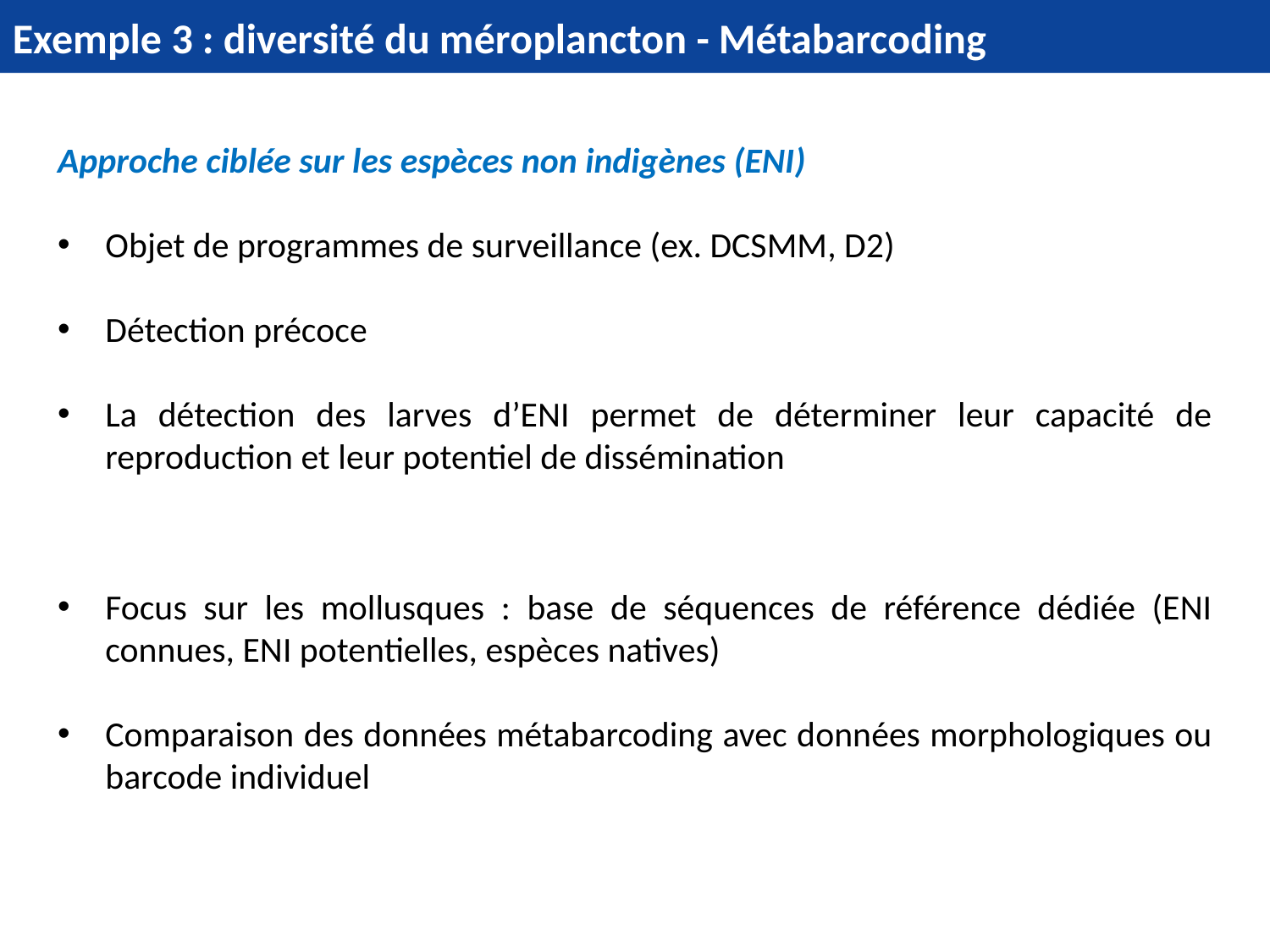

Exemple 3 : diversité du méroplancton - Métabarcoding
Approche ciblée sur les espèces non indigènes (ENI)

Objet de programmes de surveillance (ex. DCSMM, D2)

Détection précoce

La détection des larves d’ENI permet de déterminer leur capacité de reproduction et leur potentiel de dissémination

Focus sur les mollusques : base de séquences de référence dédiée (ENI connues, ENI potentielles, espèces natives)

Comparaison des données métabarcoding avec données morphologiques ou barcode individuel